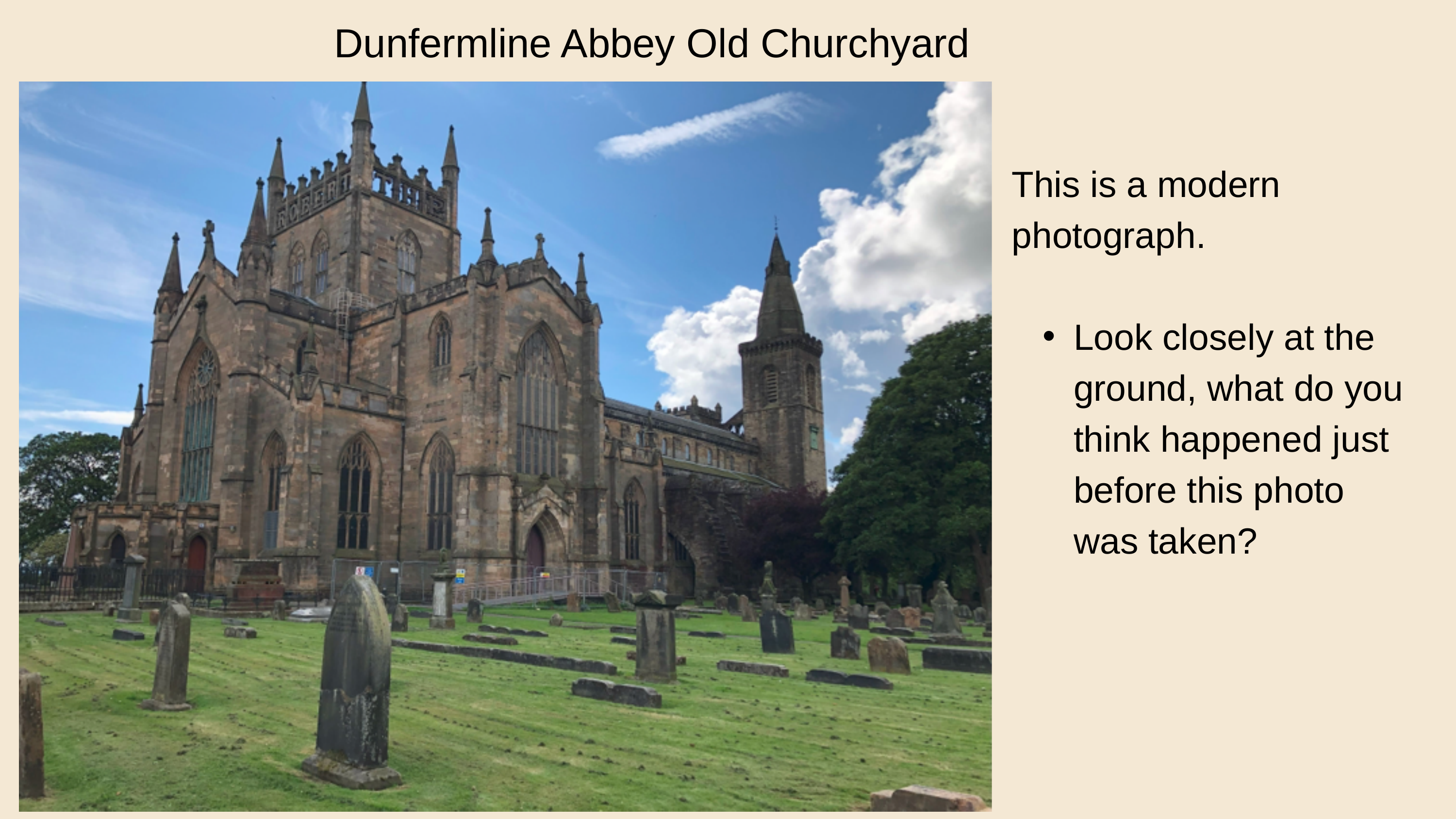

Dunfermline Abbey Old Churchyard

This is a modern photograph.

Look closely at the ground, what do you think happened just before this photo was taken?